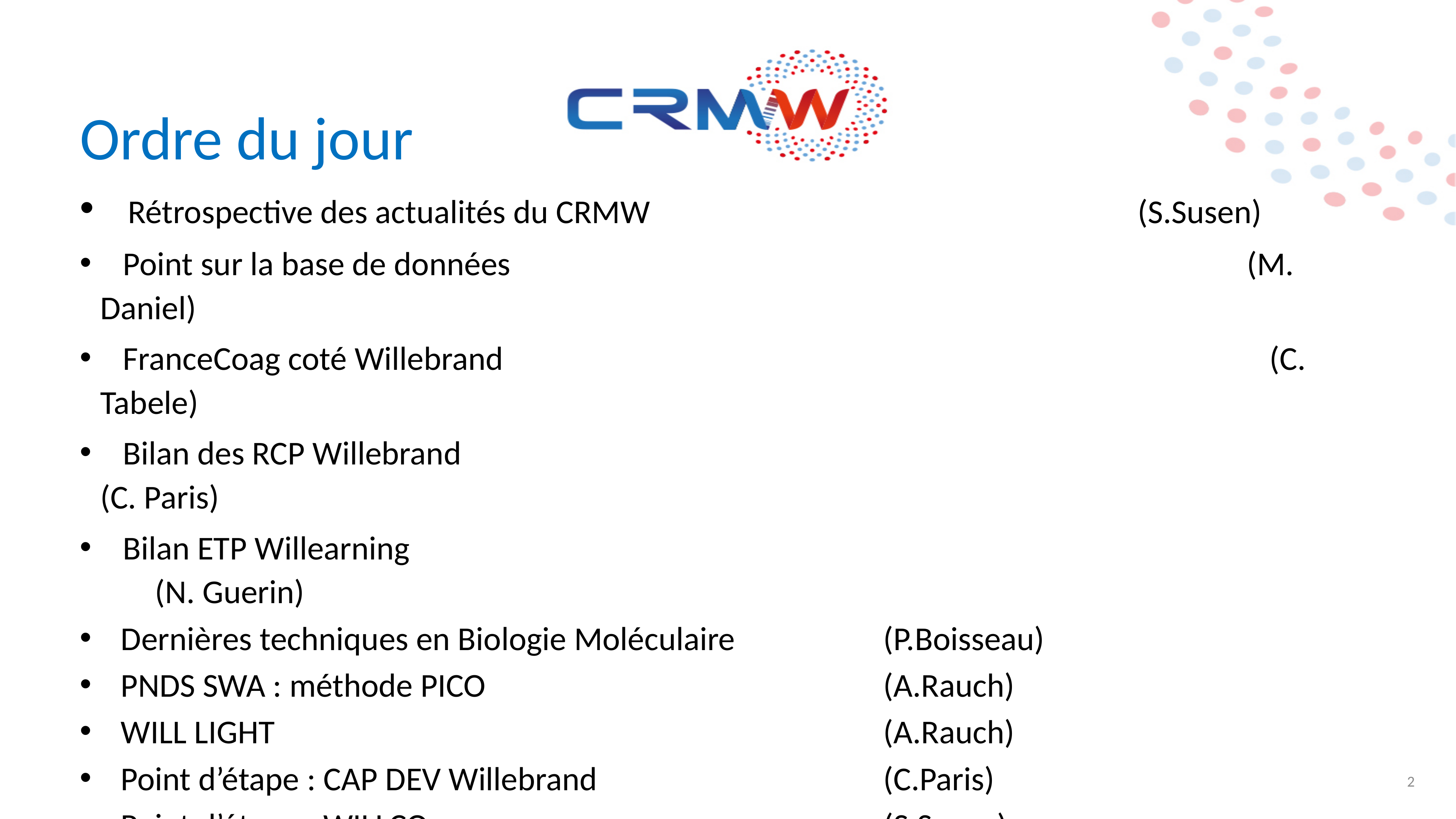

Ordre du jour
   Rétrospective des actualités du CRMW 									(S.Susen)
   Point sur la base de données 														(M. Daniel)
   FranceCoag coté Willebrand 														   (C. Tabele)
   Bilan des RCP Willebrand 																(C. Paris)
   Bilan ETP Willearning 																		(N. Guerin)
Dernières techniques en Biologie Moléculaire		       (P.Boisseau)
PNDS SWA : méthode PICO 							       (A.Rauch)
WILL LIGHT 											       (A.Rauch)
Point d’étape : CAP DEV Willebrand					       (C.Paris)
Point d’étape : WILLCO								       (S.Susen)
Communiqué AFH 									       (Y.Collé)
Conclusion 											       (S.Susen)

2